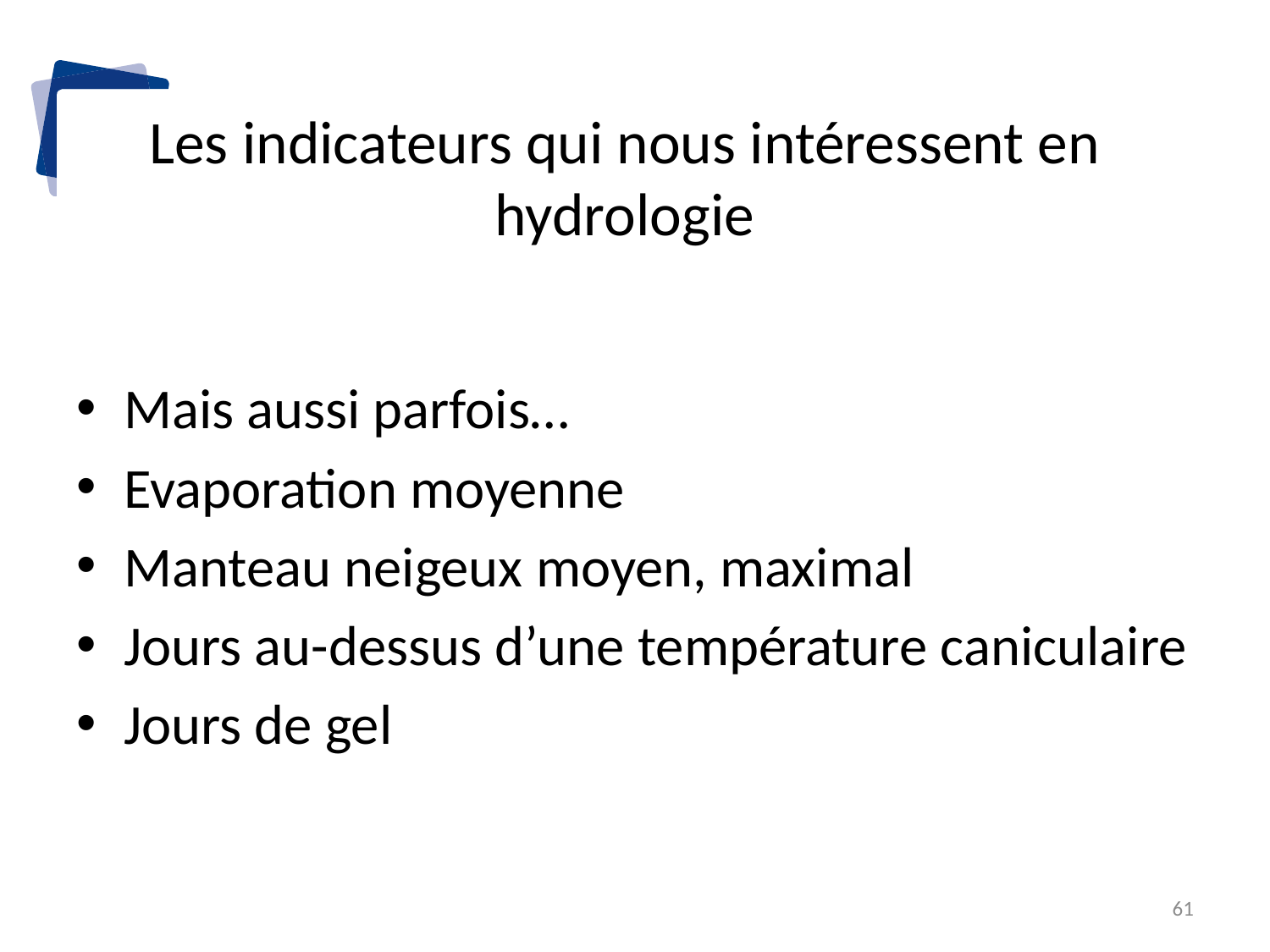

# Les indicateurs qui nous intéressent en hydrologie
Mais aussi parfois…
Evaporation moyenne
Manteau neigeux moyen, maximal
Jours au-dessus d’une température caniculaire
Jours de gel
61